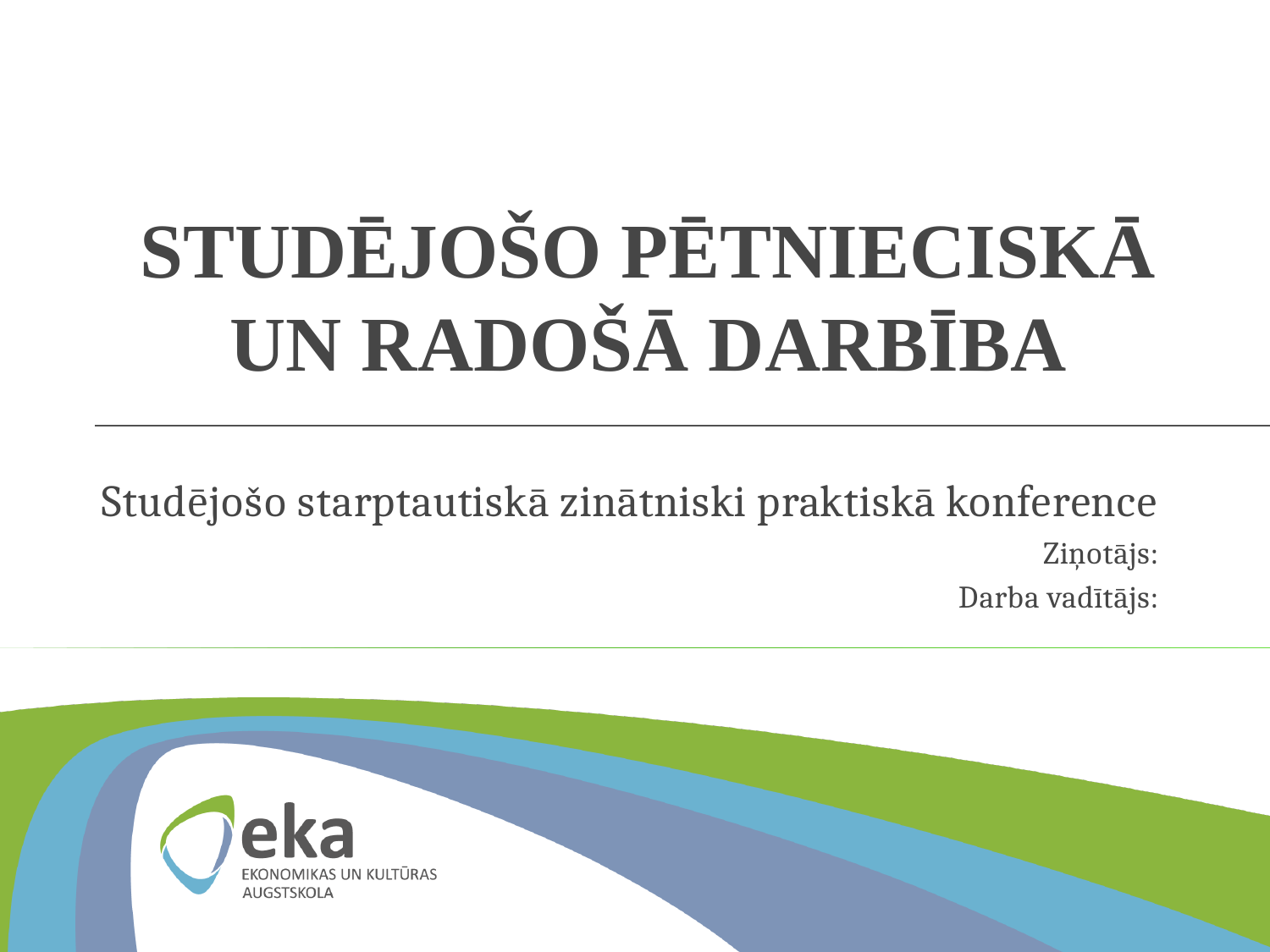

# STUDĒJOŠO PĒTNIECISKĀ UN RADOŠĀ DARBĪBA
Studējošo starptautiskā zinātniski praktiskā konference
Ziņotājs:
Darba vadītājs: